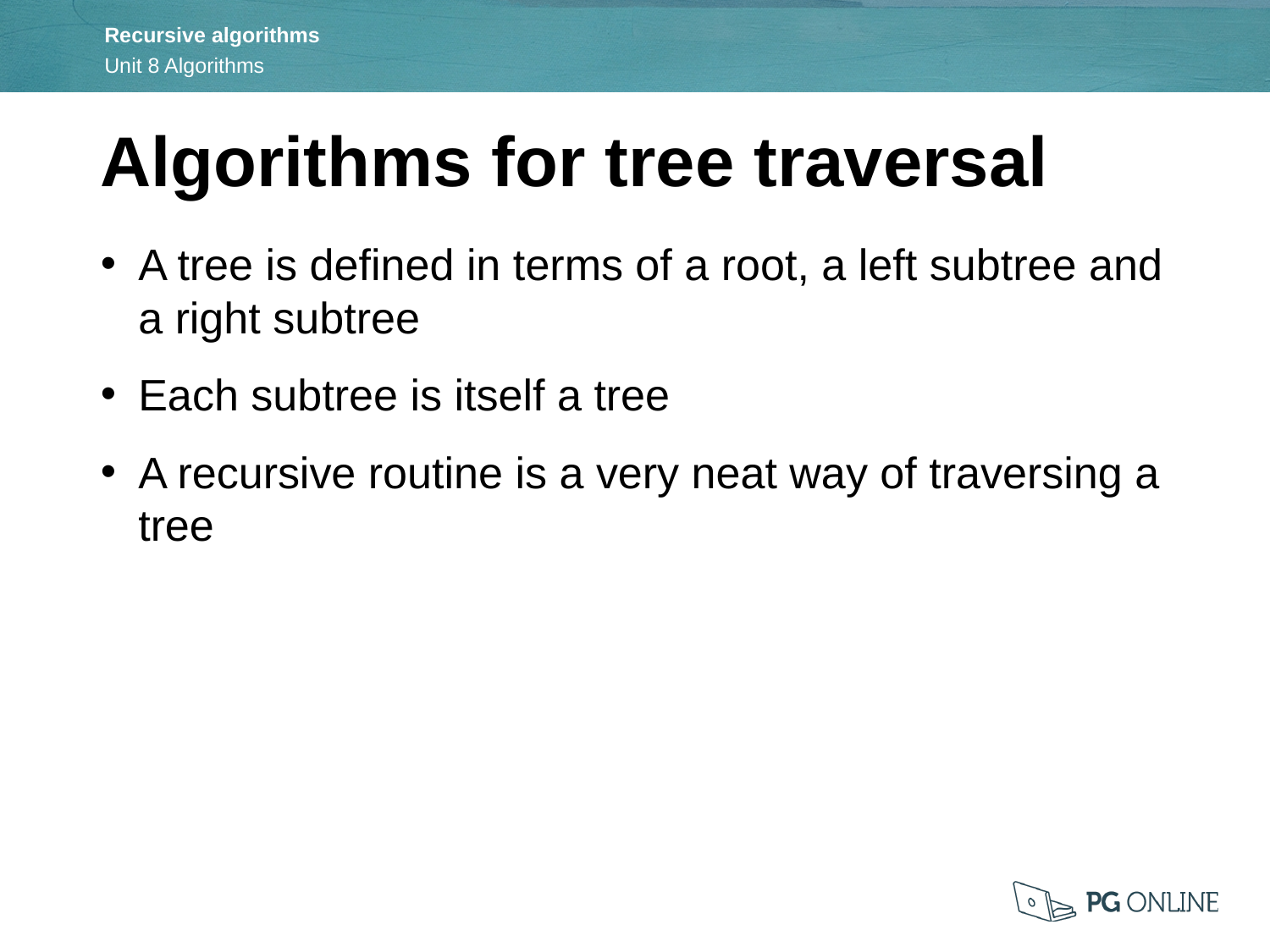

Algorithms for tree traversal
A tree is defined in terms of a root, a left subtree and a right subtree
Each subtree is itself a tree
A recursive routine is a very neat way of traversing a tree